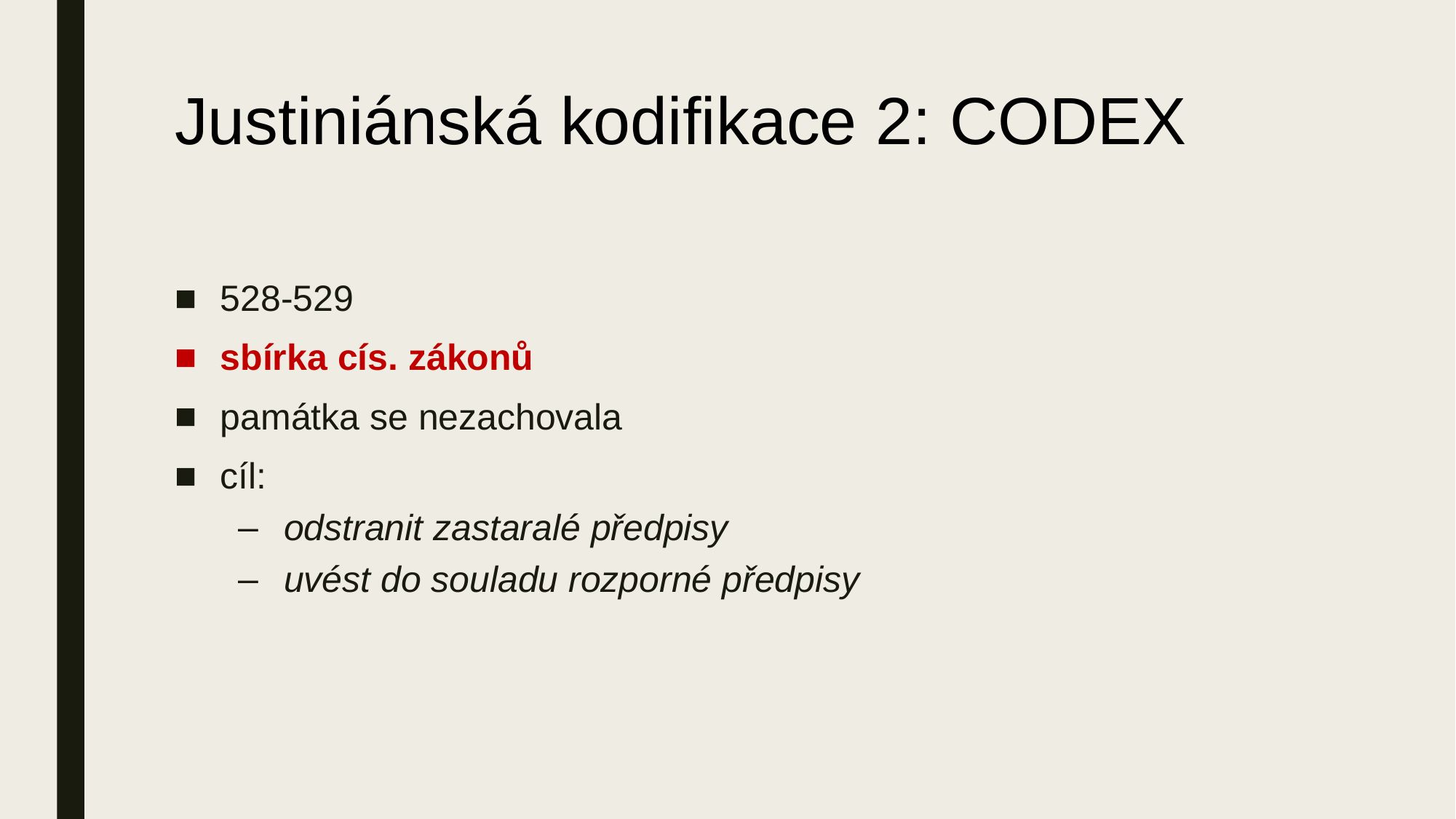

# Justiniánská kodifikace 2: CODEX
528-529
sbírka cís. zákonů
památka se nezachovala
cíl:
odstranit zastaralé předpisy
uvést do souladu rozporné předpisy